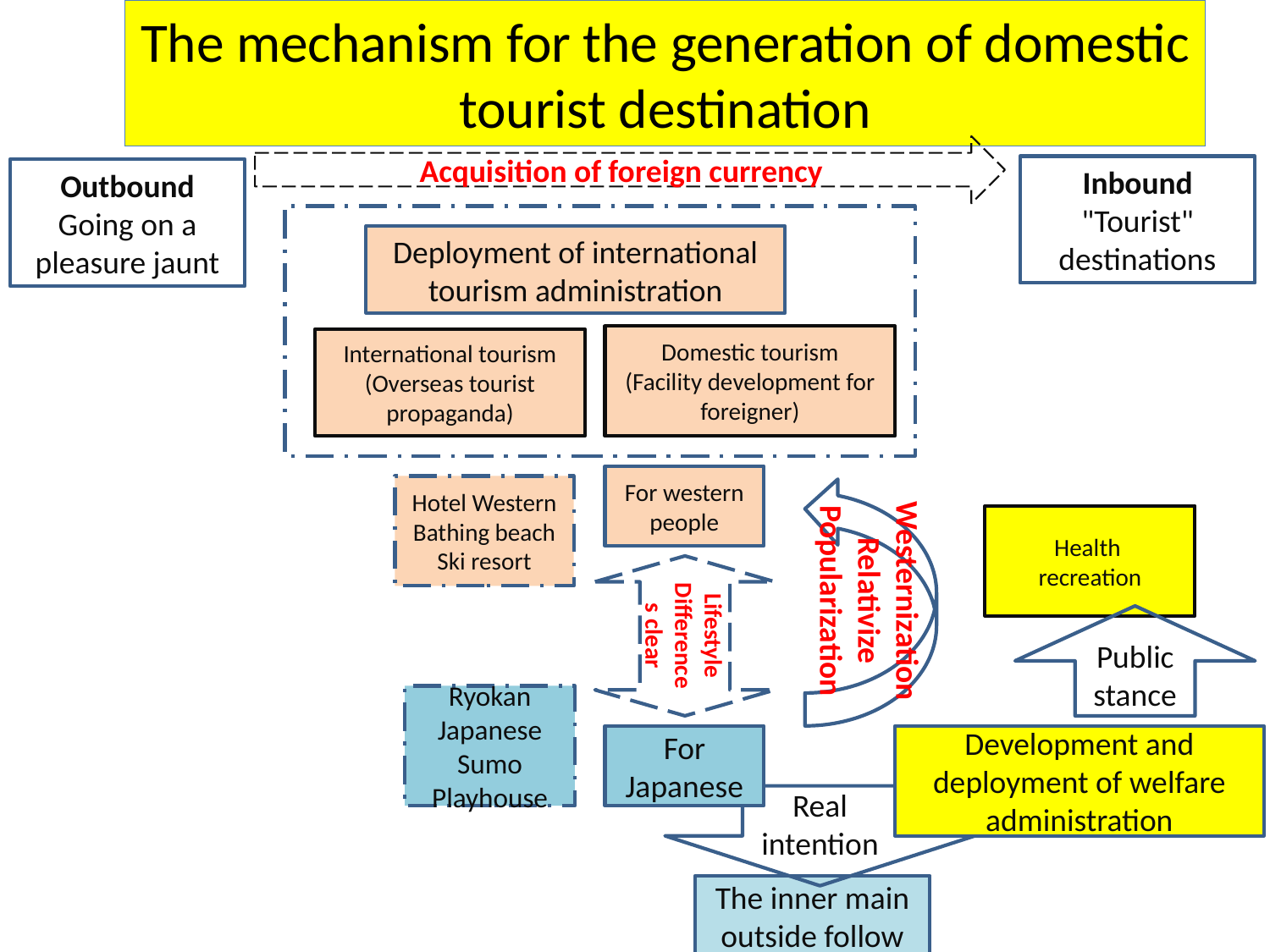

# The mechanism for the generation of domestic tourist destination
Acquisition of foreign currency
Inbound
"Tourist" destinations
Outbound
Going on a pleasure jaunt

Deployment of international tourism administration
Domestic tourism
(Facility development for foreigner)
International tourism
(Overseas tourist propaganda)
For western people
Hotel Western
Bathing beach
Ski resort
Westernization
Relativize
Popularization
Health
recreation
Lifestyle
Differences clear
Public stance
Ryokan Japanese
Sumo
Playhouse
For Japanese
Development and deployment of welfare administration
Real intention
The inner main outside follow